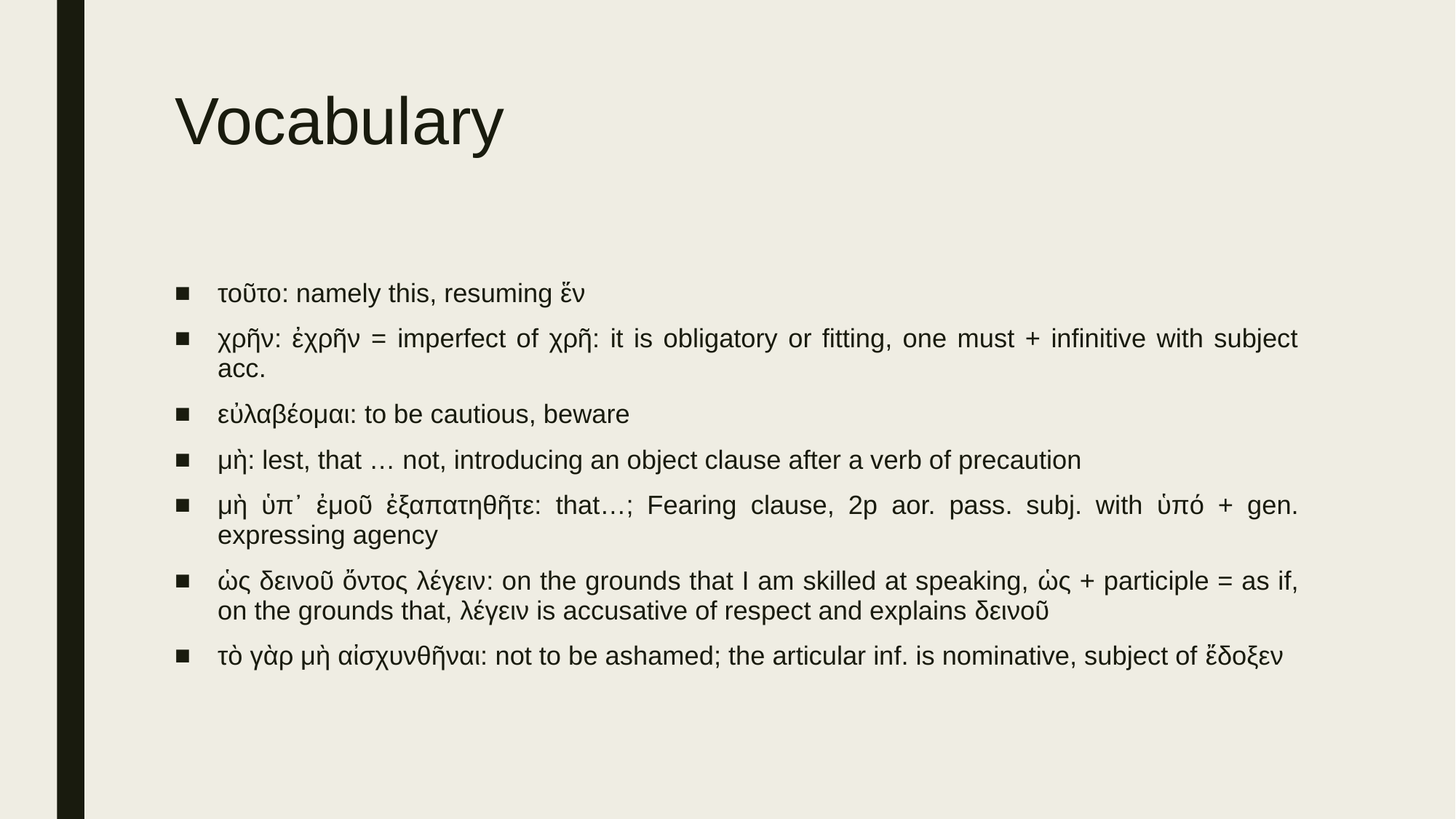

# Vocabulary
τοῦτο: namely this, resuming ἕν
χρῆν: ἐχρῆν = imperfect of χρῆ: it is obligatory or fitting, one must + infinitive with subject acc.
εὐλαβέομαι: to be cautious, beware
μὴ: lest, that … not, introducing an object clause after a verb of precaution
μὴ ὑπ᾽ ἐμοῦ ἐξαπατηθῆτε: that…; Fearing clause, 2p aor. pass. subj. with ὑπό + gen. expressing agency
ὡς δεινοῦ ὄντος λέγειν: on the grounds that I am skilled at speaking, ὡς + participle = as if, on the grounds that, λέγειν is accusative of respect and explains δεινοῦ
τὸ γὰρ μὴ αἰσχυνθῆναι: not to be ashamed; the articular inf. is nominative, subject of ἔδοξεν